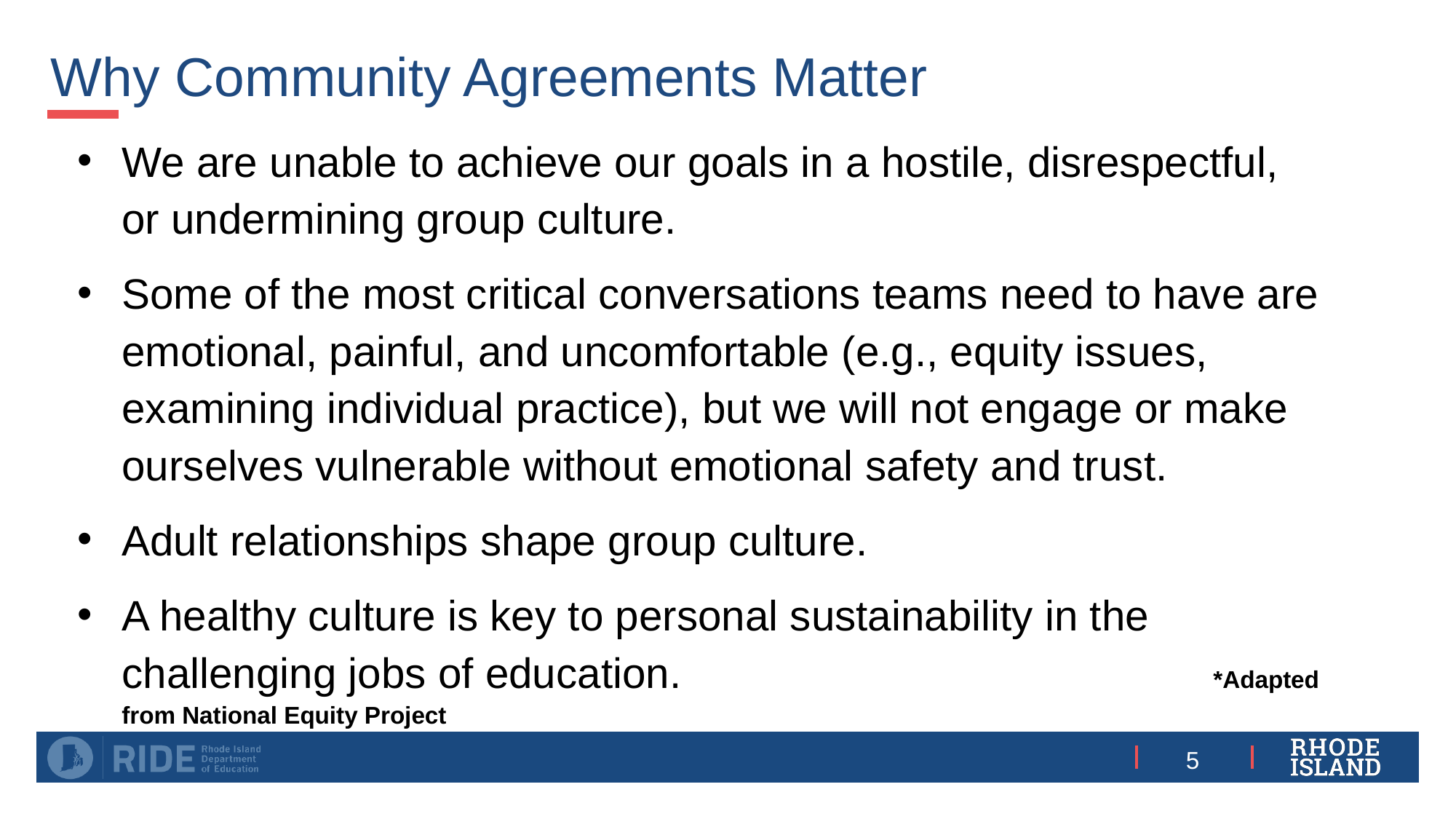

# Why Community Agreements Matter
We are unable to achieve our goals in a hostile, disrespectful, or undermining group culture.
Some of the most critical conversations teams need to have are emotional, painful, and uncomfortable (e.g., equity issues, examining individual practice), but we will not engage or make ourselves vulnerable without emotional safety and trust.
Adult relationships shape group culture.
A healthy culture is key to personal sustainability in the challenging jobs of education.                                    	*Adapted from National Equity Project

5